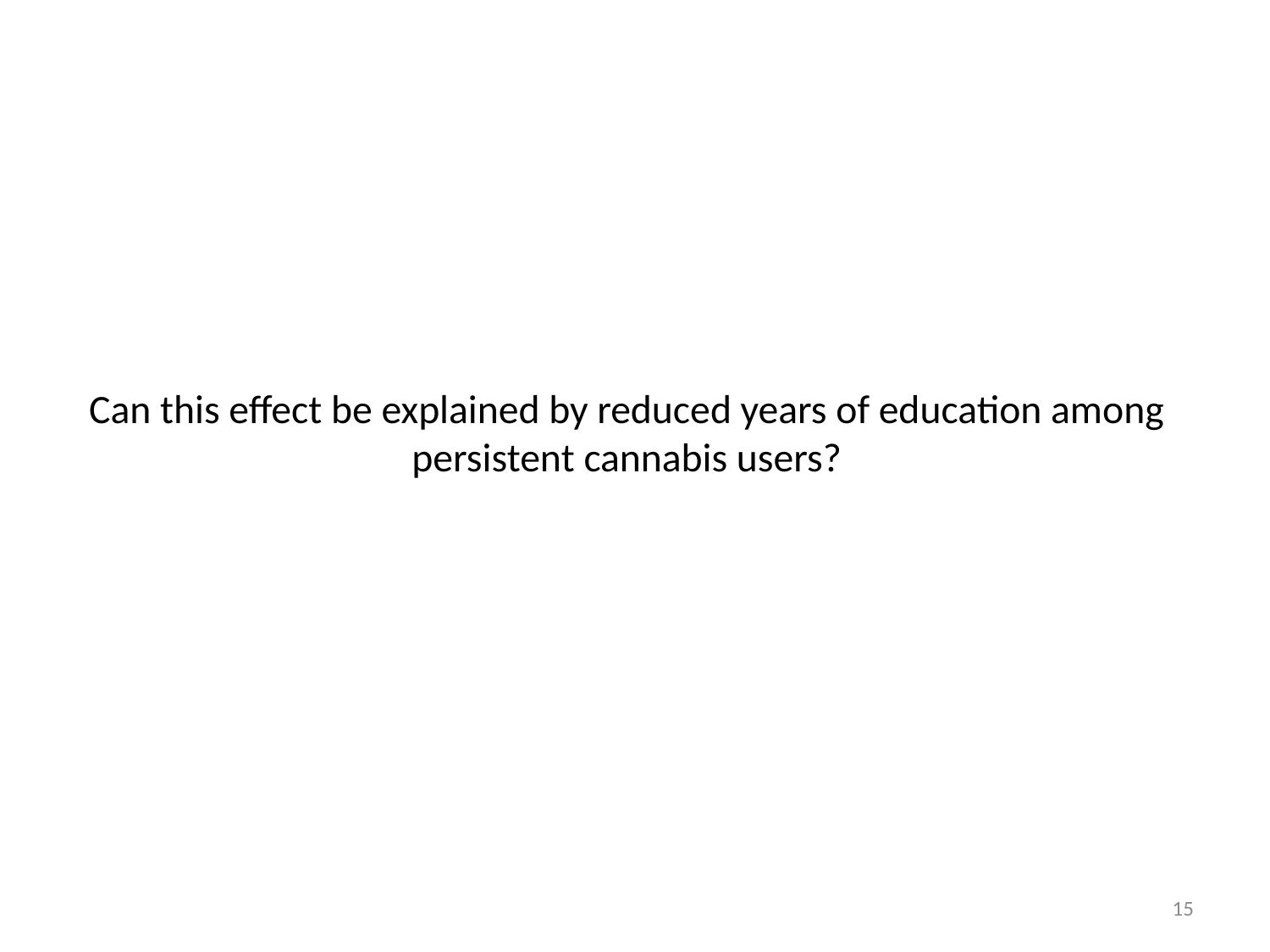

# Can this effect be explained by reduced years of education among persistent cannabis users?
15